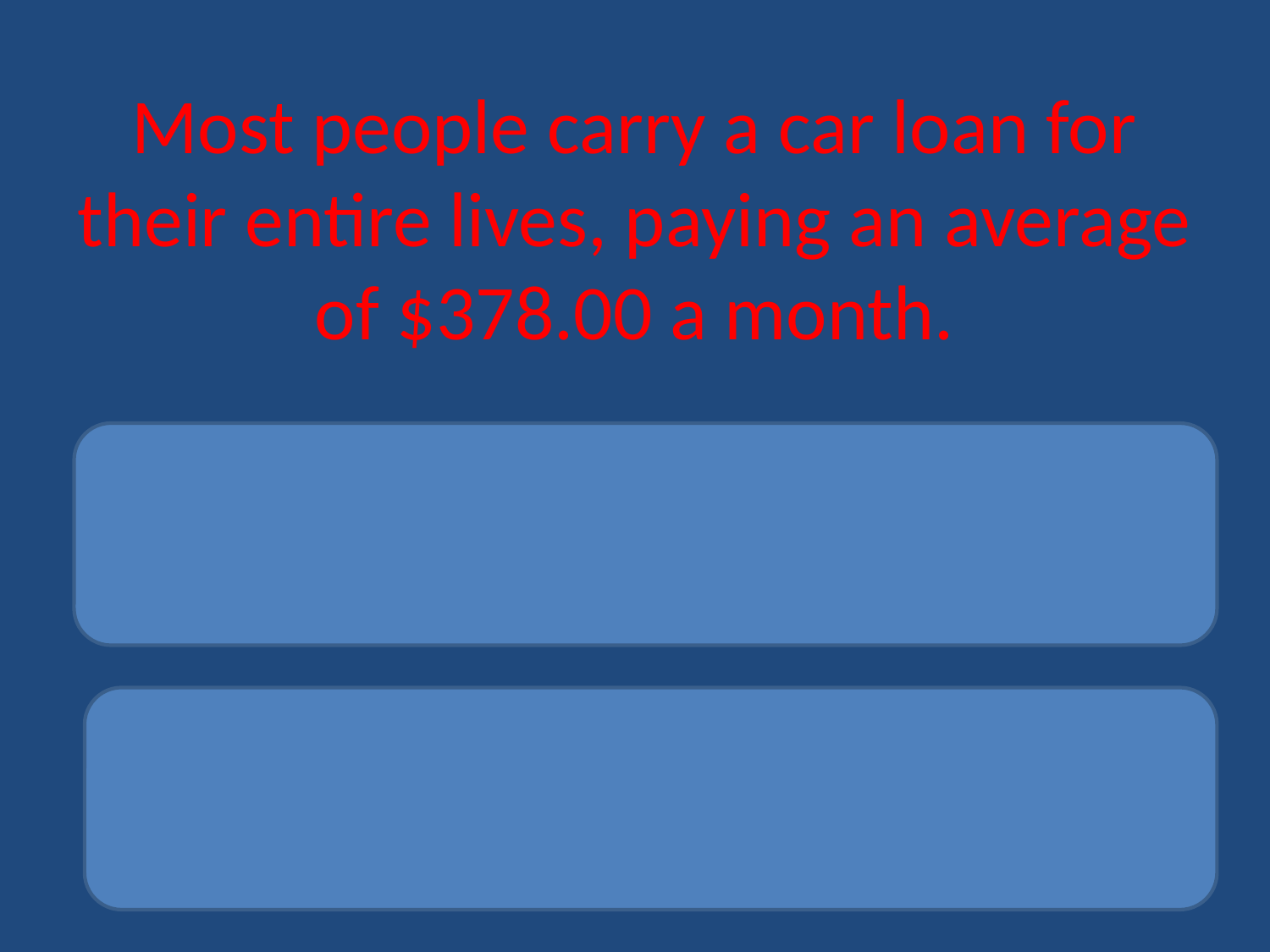

# Most people carry a car loan for their entire lives, paying an average of $378.00 a month. Take that same amount invested from age 25 to age 65 The amount of your retirement would be more than $4 million.